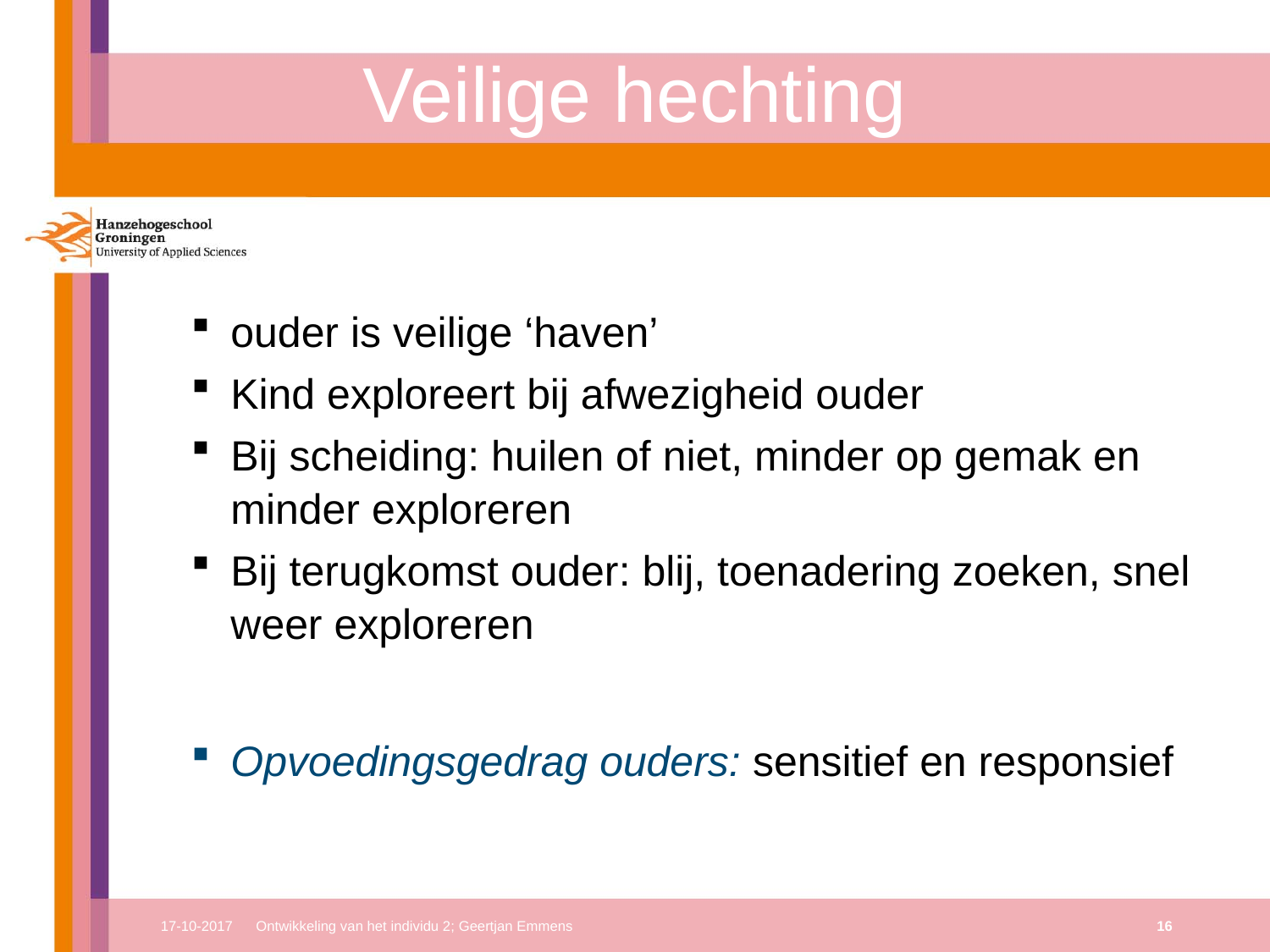

# Veilige hechting
ouder is veilige ‘haven’
Kind exploreert bij afwezigheid ouder
Bij scheiding: huilen of niet, minder op gemak en minder exploreren
Bij terugkomst ouder: blij, toenadering zoeken, snel weer exploreren

Opvoedingsgedrag ouders: sensitief en responsief

17-10-2017
Ontwikkeling van het individu 2; Geertjan Emmens
16